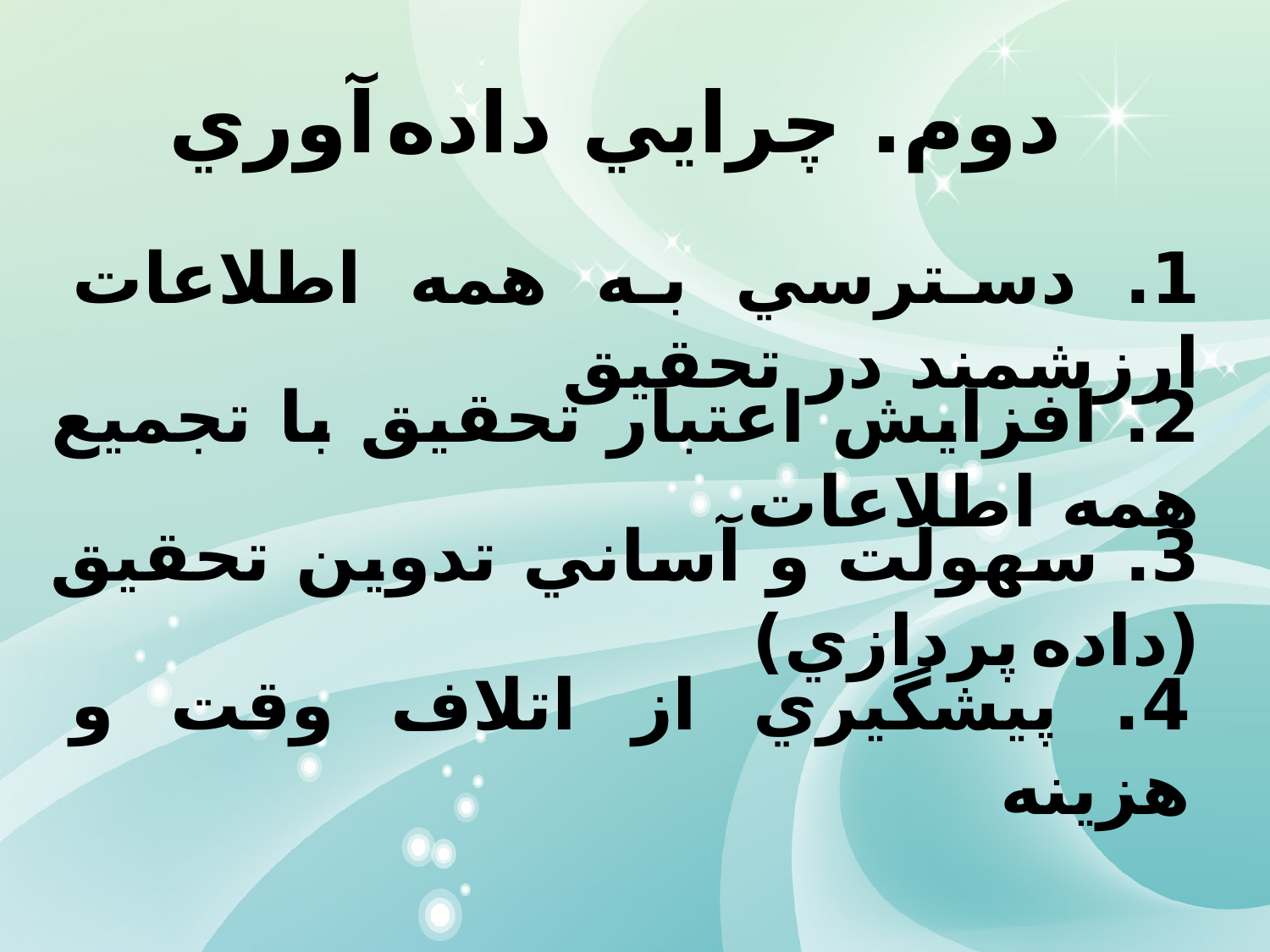

دوم. چرايي داده آوري
1. دسترسي به همه اطلاعات ارزشمند در تحقيق
2. افزايش اعتبار تحقيق با تجميع همه اطلاعات
3. سهولت و آساني تدوين تحقيق (داده پردازي)
4. پيشگيري از اتلاف وقت و هزينه